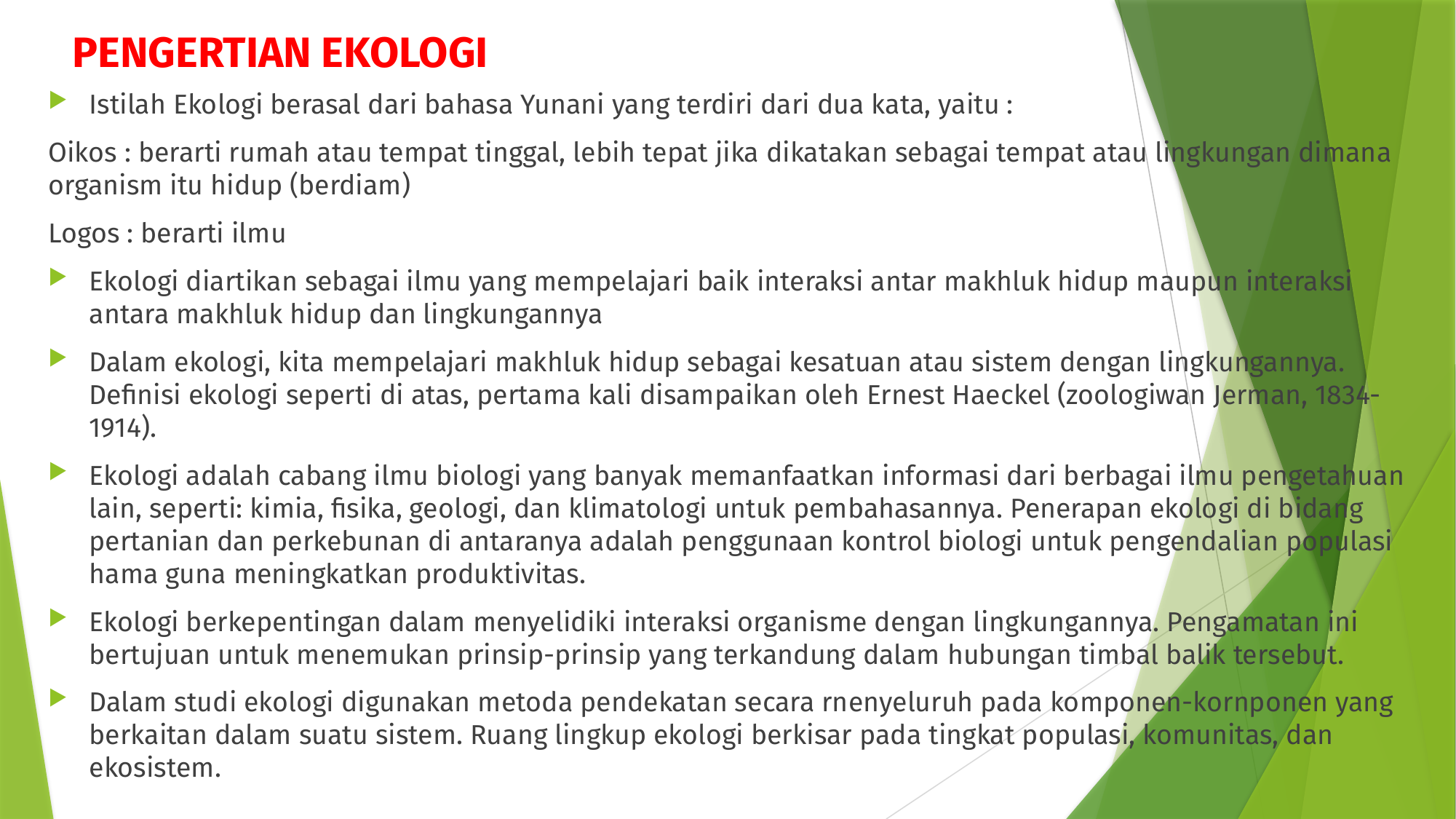

# PENGERTIAN EKOLOGI
Istilah Ekologi berasal dari bahasa Yunani yang terdiri dari dua kata, yaitu :
Oikos : berarti rumah atau tempat tinggal, lebih tepat jika dikatakan sebagai tempat atau lingkungan dimana organism itu hidup (berdiam)
Logos : berarti ilmu
Ekologi diartikan sebagai ilmu yang mempelajari baik interaksi antar makhluk hidup maupun interaksi antara makhluk hidup dan lingkungannya
Dalam ekologi, kita mempelajari makhluk hidup sebagai kesatuan atau sistem dengan lingkungannya. Definisi ekologi seperti di atas, pertama kali disampaikan oleh Ernest Haeckel (zoologiwan Jerman, 1834-1914).
Ekologi adalah cabang ilmu biologi yang banyak memanfaatkan informasi dari berbagai ilmu pengetahuan lain, seperti: kimia, fisika, geologi, dan klimatologi untuk pembahasannya. Penerapan ekologi di bidang pertanian dan perkebunan di antaranya adalah penggunaan kontrol biologi untuk pengendalian populasi hama guna meningkatkan produktivitas.
Ekologi berkepentingan dalam menyelidiki interaksi organisme dengan lingkungannya. Pengamatan ini bertujuan untuk menemukan prinsip-prinsip yang terkandung dalam hubungan timbal balik tersebut.
Dalam studi ekologi digunakan metoda pendekatan secara rnenyeluruh pada komponen-kornponen yang berkaitan dalam suatu sistem. Ruang lingkup ekologi berkisar pada tingkat populasi, komunitas, dan ekosistem.